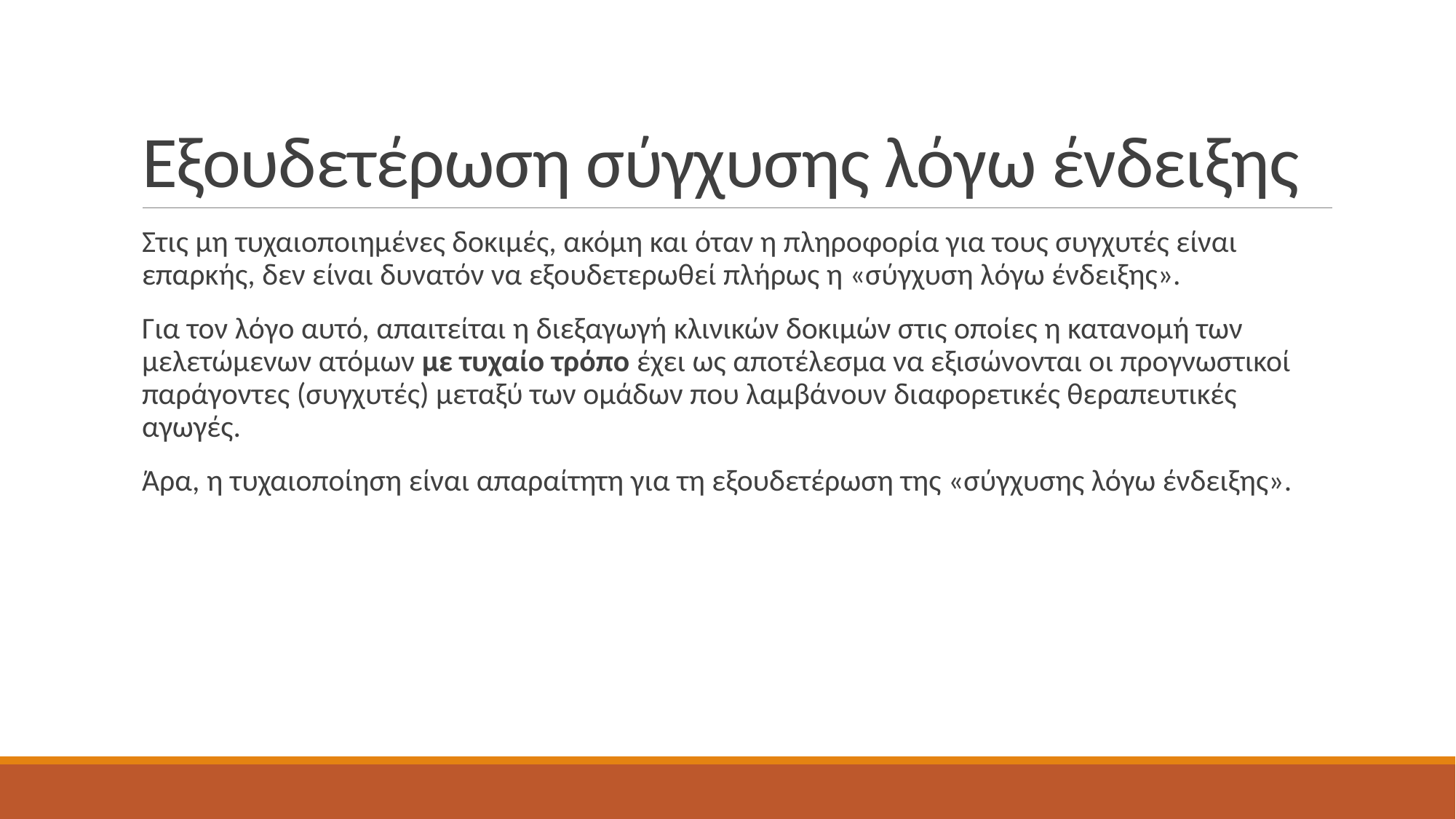

# Εξουδετέρωση σύγχυσης λόγω ένδειξης
Στις μη τυχαιοποιημένες δοκιμές, ακόμη και όταν η πληροφορία για τους συγχυτές είναι επαρκής, δεν είναι δυνατόν να εξουδετερωθεί πλήρως η «σύγχυση λόγω ένδειξης».
Για τον λόγο αυτό, απαιτείται η διεξαγωγή κλινικών δοκιμών στις οποίες η κατανομή των μελετώμενων ατόμων με τυχαίο τρόπο έχει ως αποτέλεσμα να εξισώνονται οι προγνωστικοί παράγοντες (συγχυτές) μεταξύ των ομάδων που λαμβάνουν διαφορετικές θεραπευτικές αγωγές.
Άρα, η τυχαιοποίηση είναι απαραίτητη για τη εξουδετέρωση της «σύγχυσης λόγω ένδειξης».